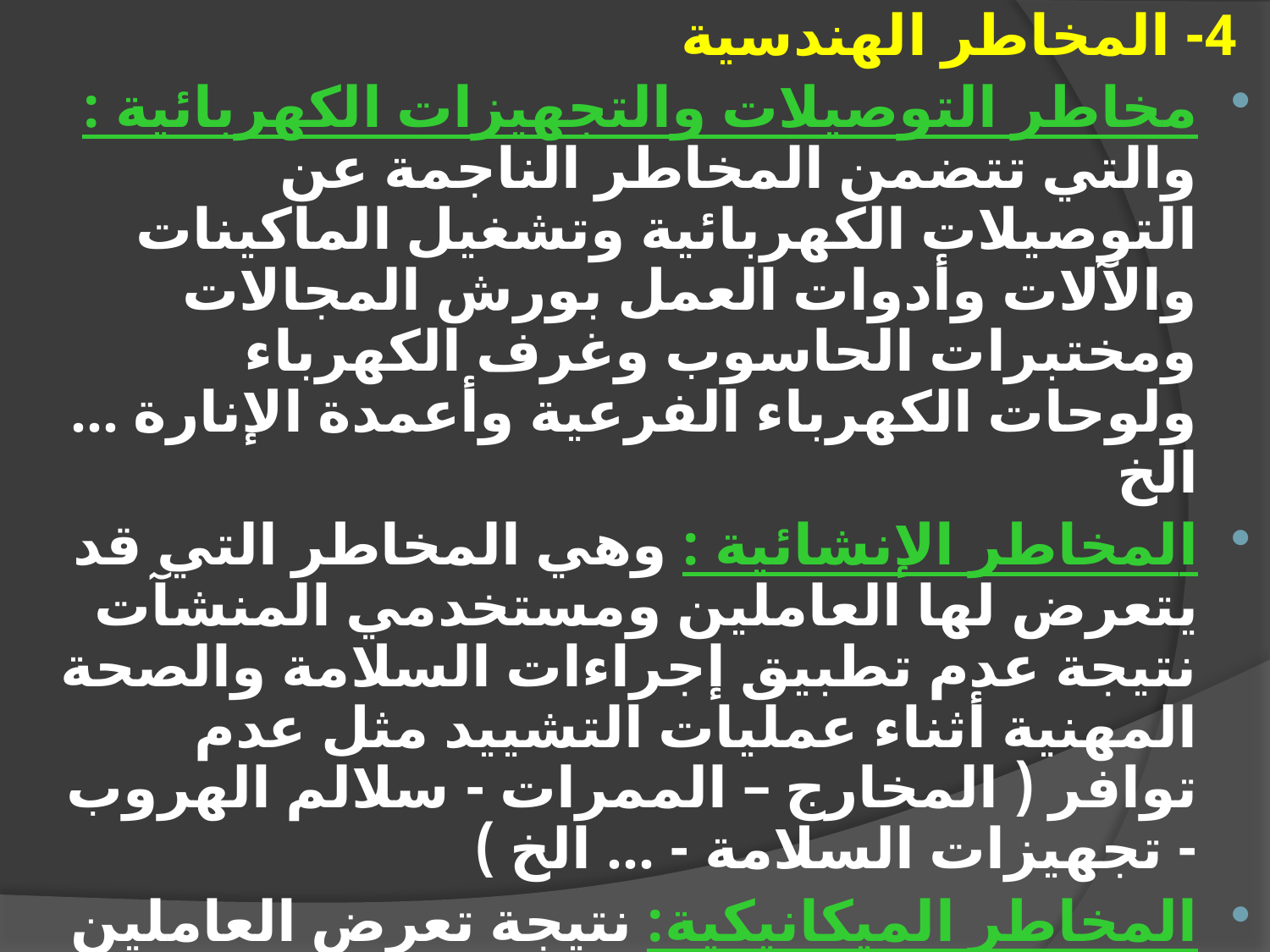

4- المخاطر الهندسية
مخاطر التوصيلات والتجهيزات الكهربائية : والتي تتضمن المخاطر الناجمة عن التوصيلات الكهربائية وتشغيل الماكينات والآلات وأدوات العمل بورش المجالات ومختبرات الحاسوب وغرف الكهرباء ولوحات الكهرباء الفرعية وأعمدة الإنارة ... الخ
المخاطر الإنشائية : وهي المخاطر التي قد يتعرض لها العاملين ومستخدمي المنشآت نتيجة عدم تطبيق إجراءات السلامة والصحة المهنية أثناء عمليات التشييد مثل عدم توافر ( المخارج – الممرات - سلالم الهروب - تجهيزات السلامة - ... الخ )
المخاطر الميكانيكية: نتيجة تعرض العاملين لمخاطر الآلات والمعدات نتيجة غياب إجراءات السلامة والصحة المهنية